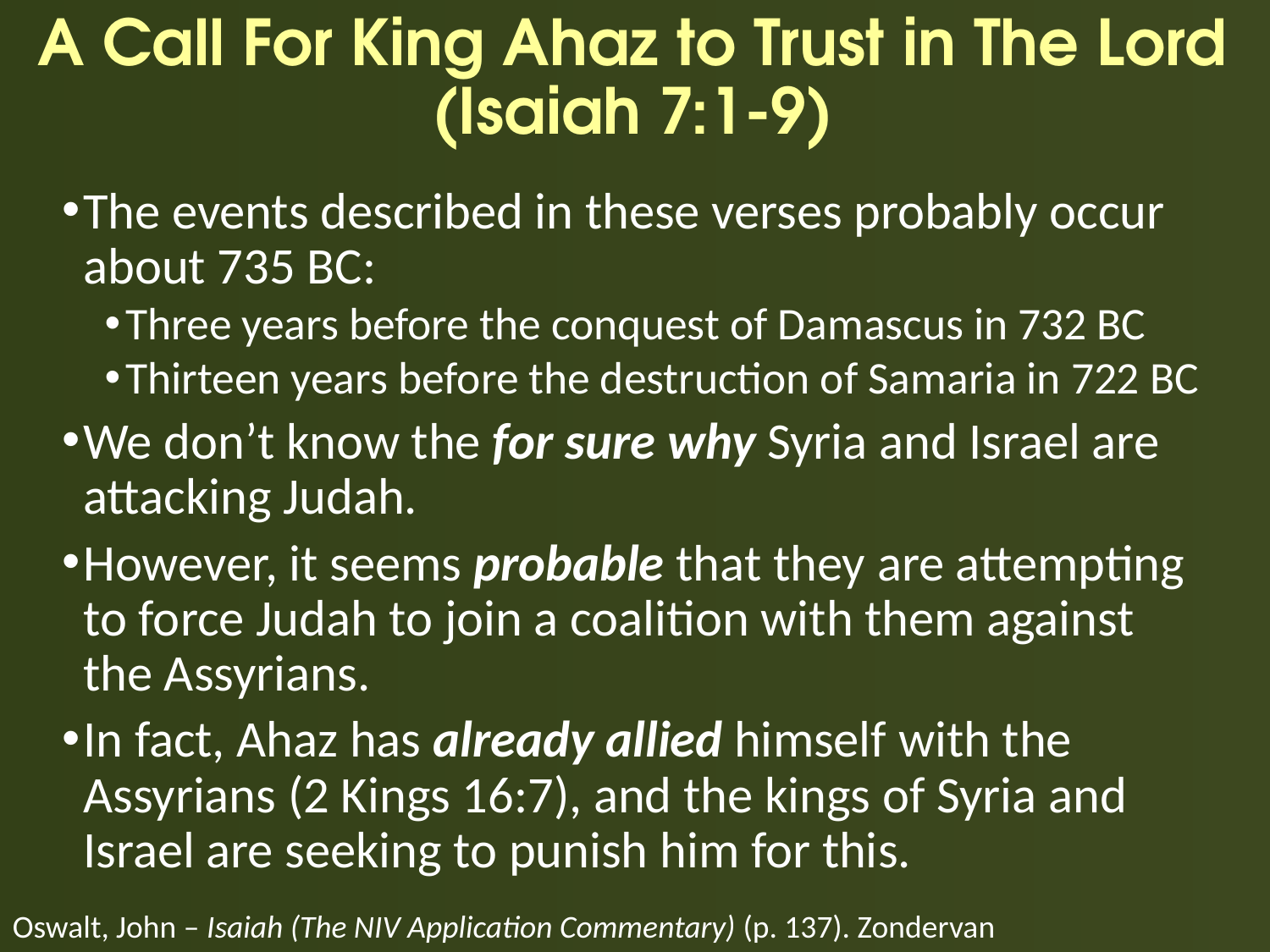

# A Call For King Ahaz to Trust in The Lord (Isaiah 7:1-9)
The events described in these verses probably occur about 735 BC:
Three years before the conquest of Damascus in 732 BC
Thirteen years before the destruction of Samaria in 722 BC
We don’t know the for sure why Syria and Israel are attacking Judah.
However, it seems probable that they are attempting to force Judah to join a coalition with them against the Assyrians.
In fact, Ahaz has already allied himself with the Assyrians (2 Kings 16:7), and the kings of Syria and Israel are seeking to punish him for this.
Oswalt, John – Isaiah (The NIV Application Commentary) (p. 137). Zondervan